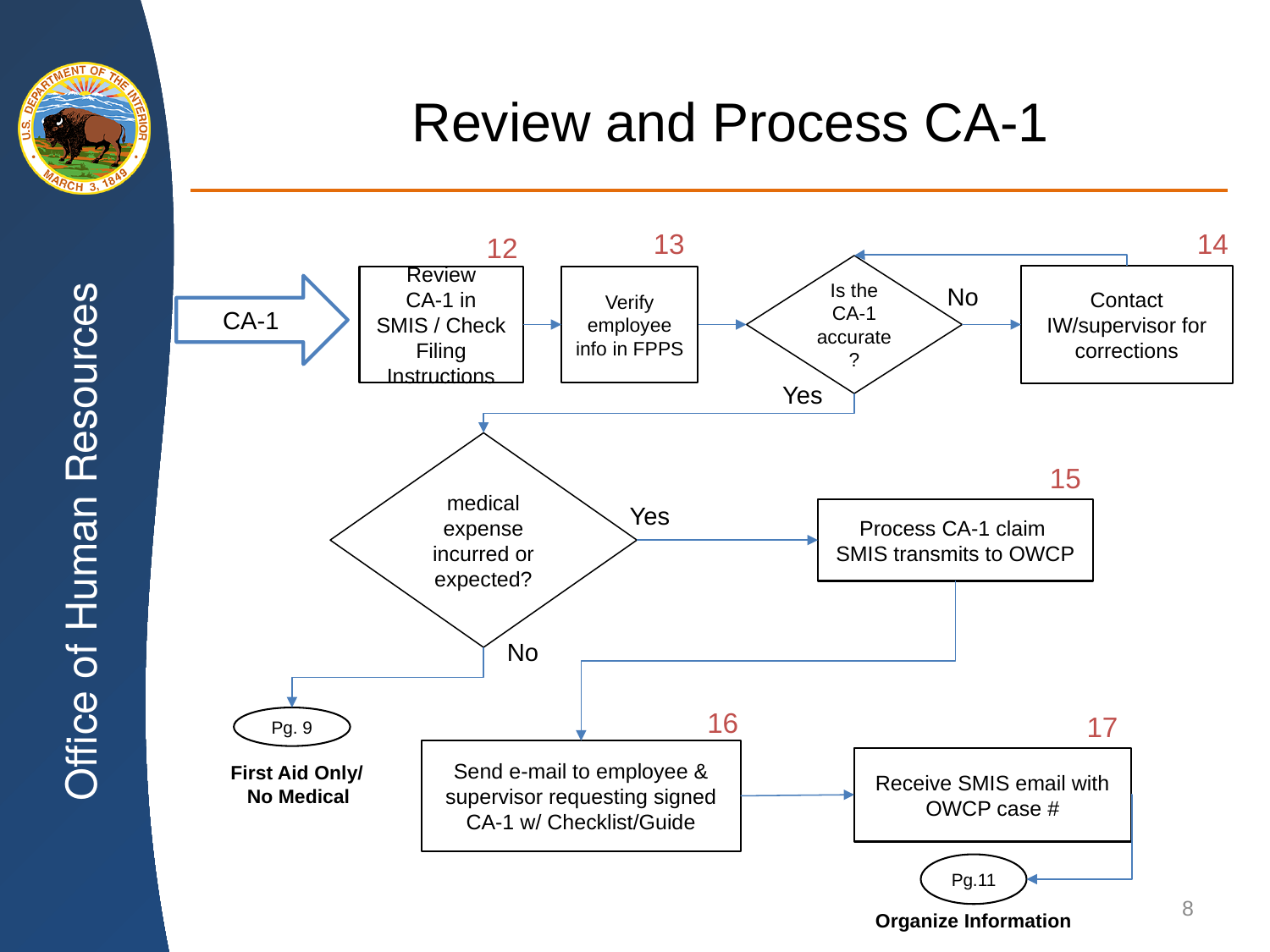

#
Review and Process CA-1

14
13
12
Is the CA-1 accurate?
Contact IW/supervisor for corrections
Review
CA-1 in SMIS / Check Filing Instructions
Verify employee info in FPPS
No
CA-1
Yes
medical expense incurred or expected?
15
Yes
Process CA-1 claim
SMIS transmits to OWCP
No
16
17
Pg. 9
Send e-mail to employee & supervisor requesting signed CA-1 w/ Checklist/Guide
Receive SMIS email with OWCP case #
First Aid Only/    No Medical
Pg.11
8
Organize Information